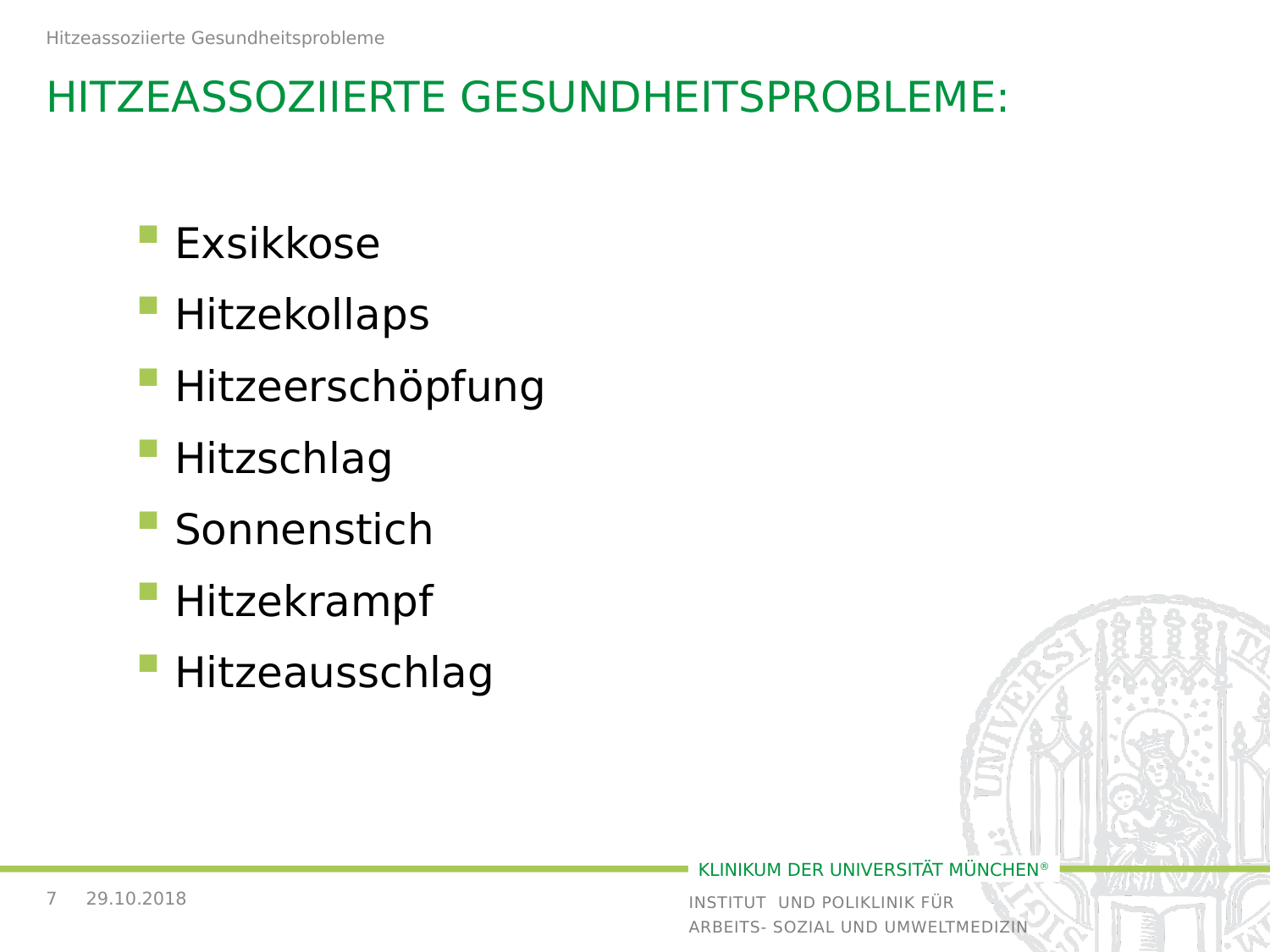

Hitzeassoziierte Gesundheitsprobleme
# Hitzeassoziierte Gesundheitsprobleme:
Exsikkose
Hitzekollaps
Hitzeerschöpfung
Hitzschlag
Sonnenstich
Hitzekrampf
Hitzeausschlag

7
29.10.2018